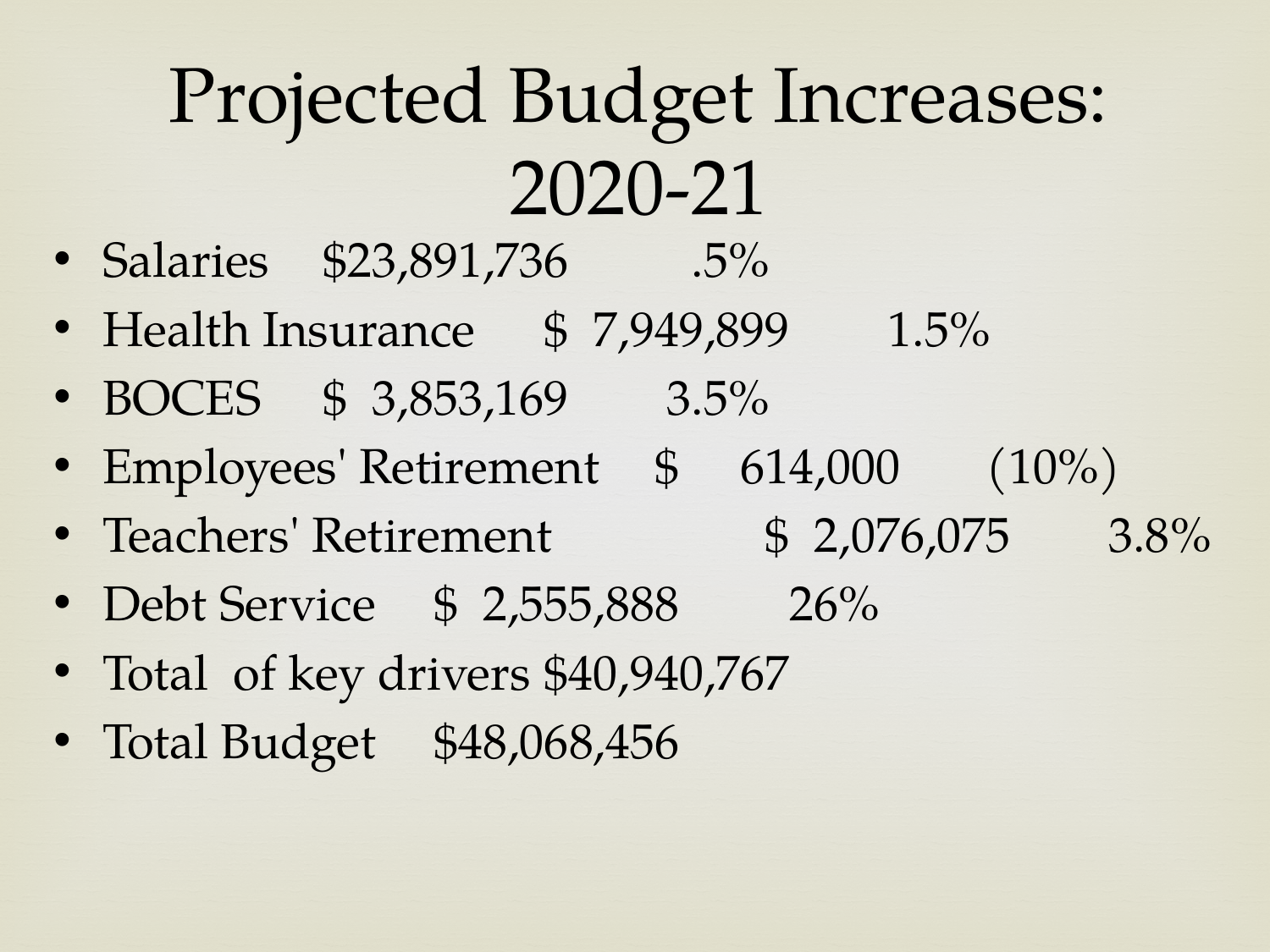

Projected Budget Increases: 2020-21
Salaries  								$23,891,736          .5%
Health Insurance  					$  7,949,899        1.5%
BOCES  								$  3,853,169        3.5%
Employees' Retirement  			$     614,000       (10%)
Teachers' Retirement  	     		$  2,076,075        3.8%
Debt Service  						$  2,555,888         26%
Total  of key drivers				$40,940,767
Total Budget  						$48,068,456